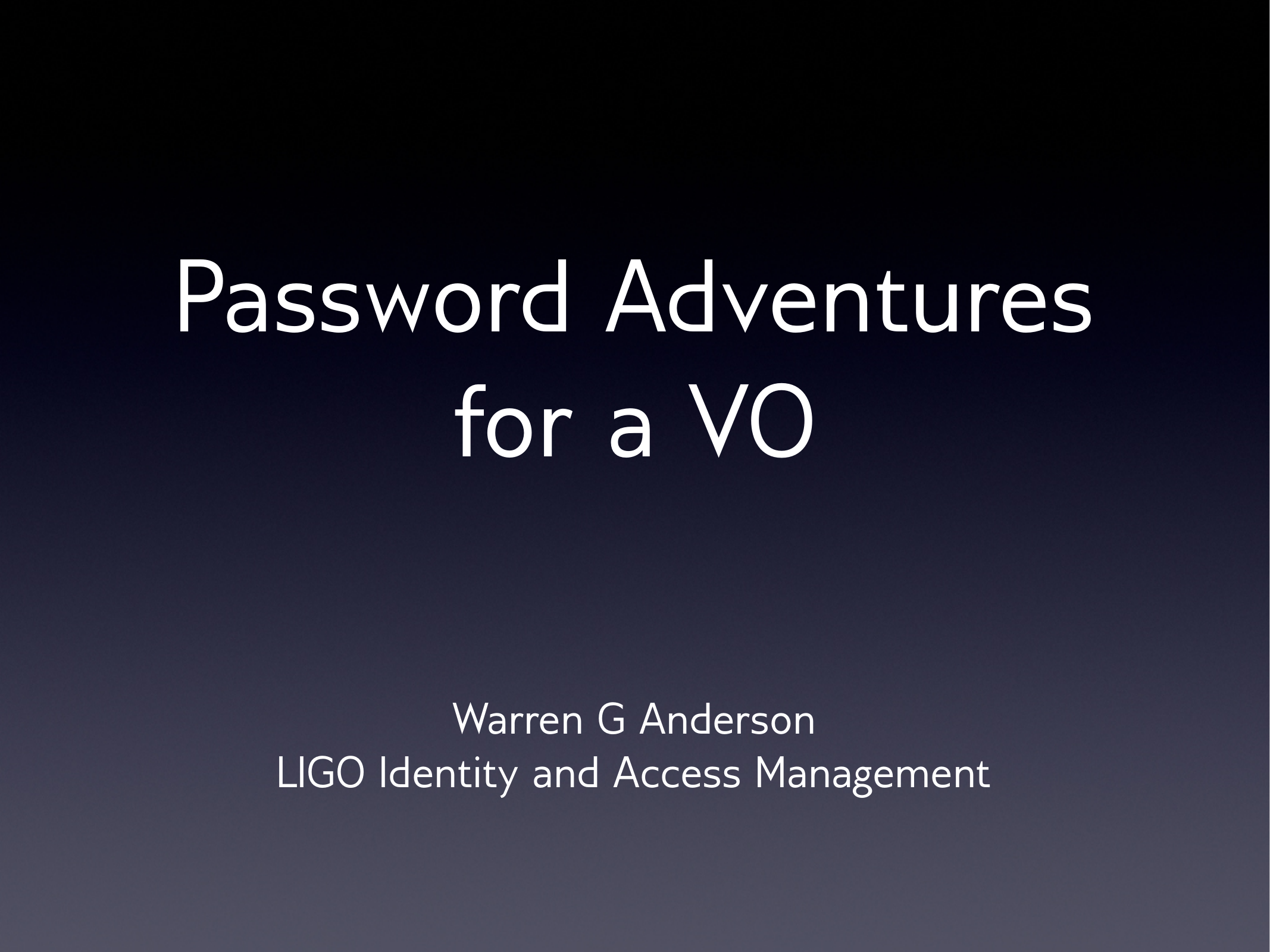

# Password Adventures for a VO
Warren G Anderson
LIGO Identity and Access Management